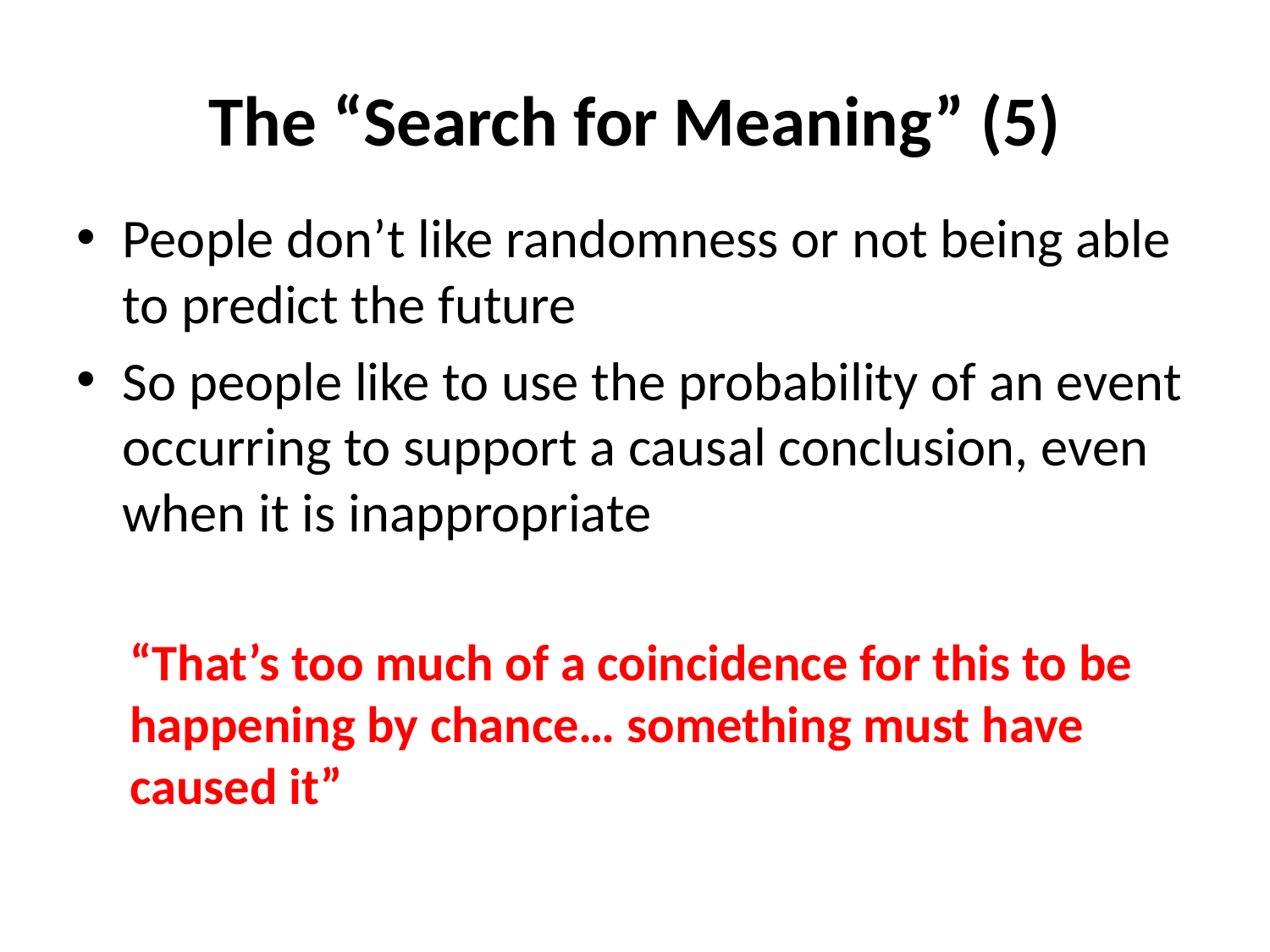

# The “Search for Meaning” (5)
People don’t like randomness or not being able to predict the future
So people like to use the probability of an event occurring to support a causal conclusion, even when it is inappropriate

	“That’s too much of a coincidence for this to be happening by chance… something must have caused it”